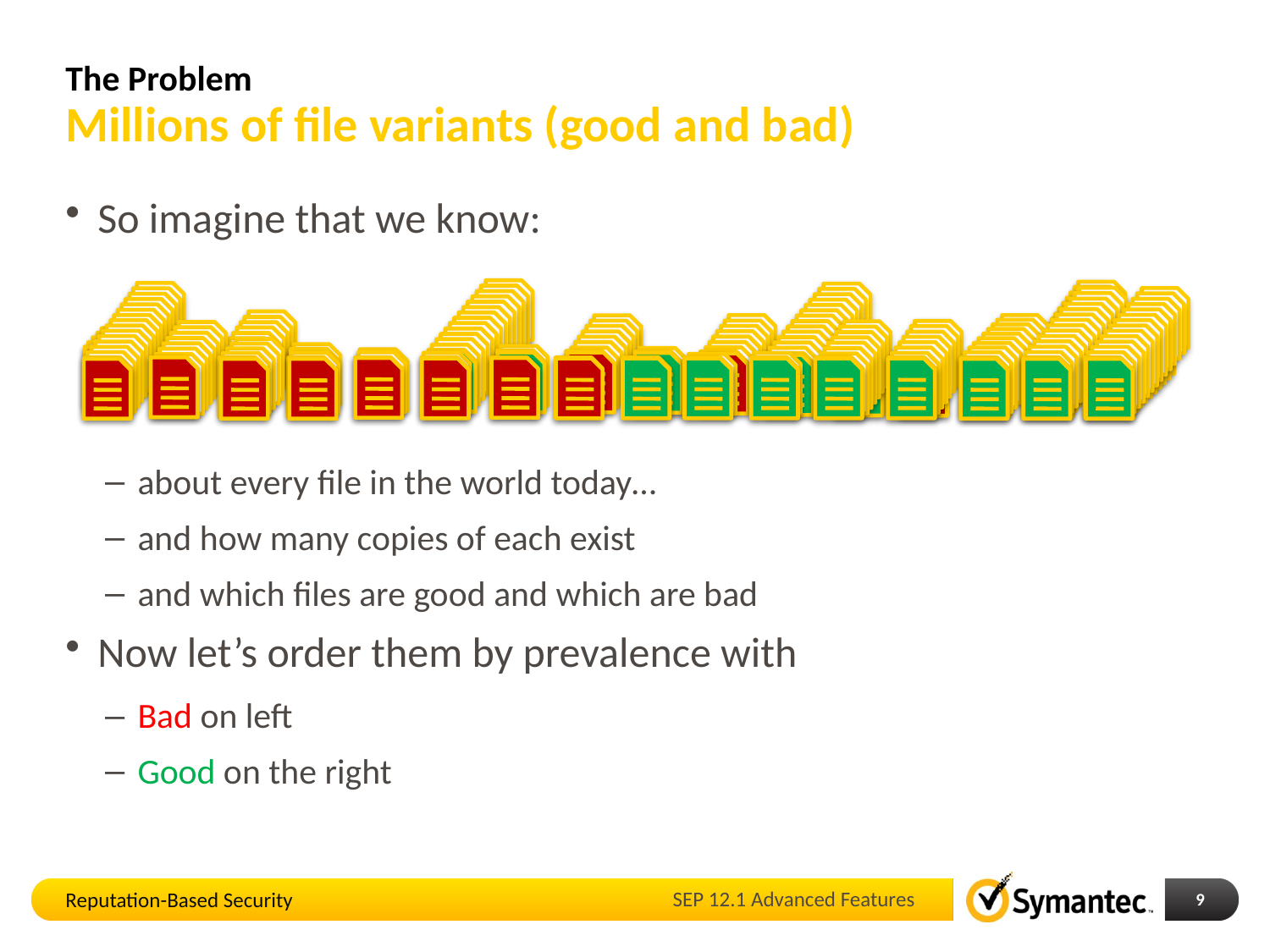

# The Problem Millions of file variants (good and bad)
So imagine that we know:

about every file in the world today…
and how many copies of each exist
and which files are good and which are bad
Now let’s order them by prevalence with
Bad on left
Good on the right

Reputation-Based Security
9